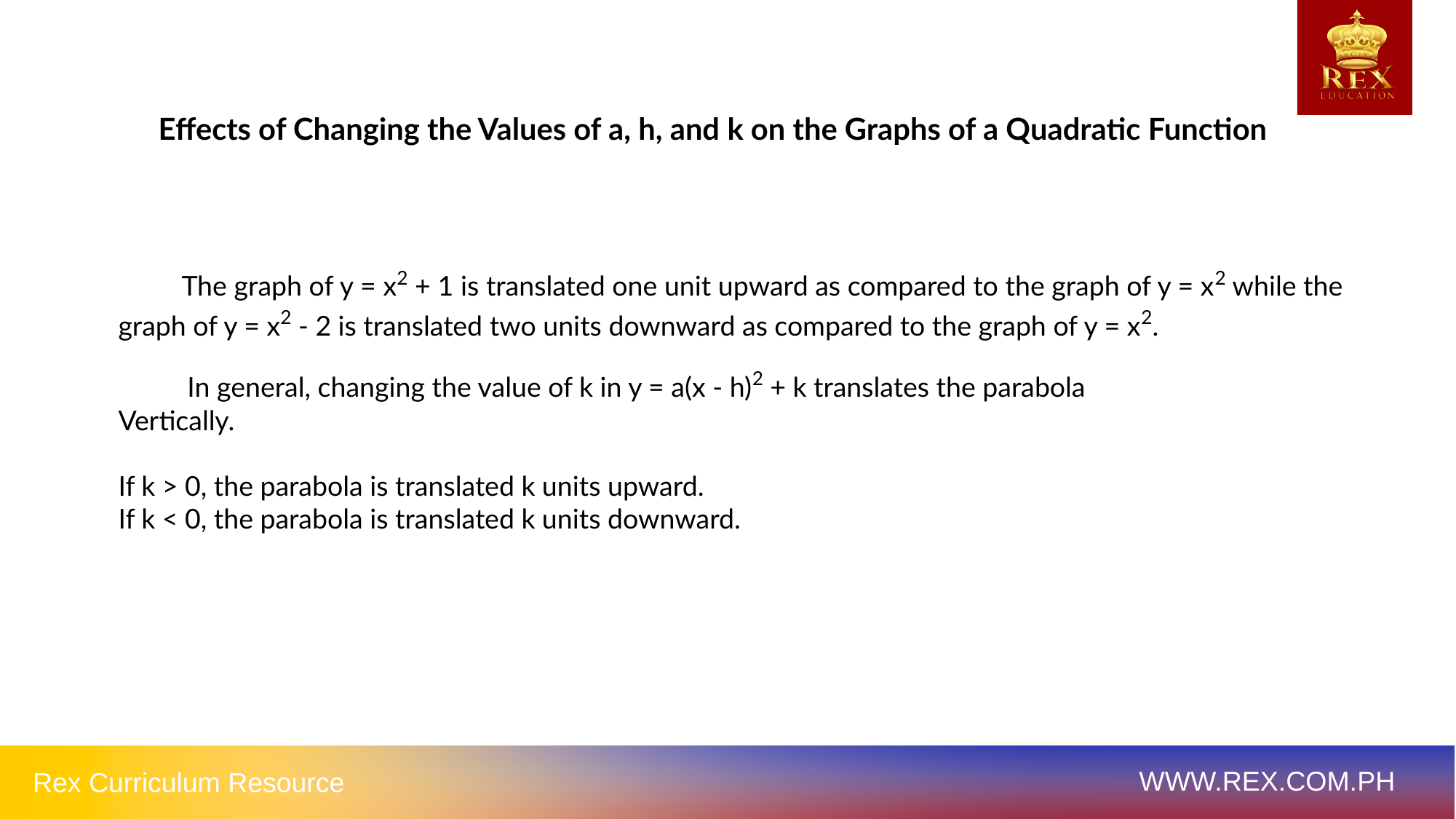

# Effects of Changing the Values of a, h, and k on the Graphs of a Quadratic Function

         The graph of y = x2 + 1 is translated one unit upward as compared to the graph of y = x2 while the graph of y = x2 - 2 is translated two units downward as compared to the graph of y = x2.
          In general, changing the value of k in y = a(x - h)2 + k translates the parabola
Vertically.

If k > 0, the parabola is translated k units upward.
If k < 0, the parabola is translated k units downward.